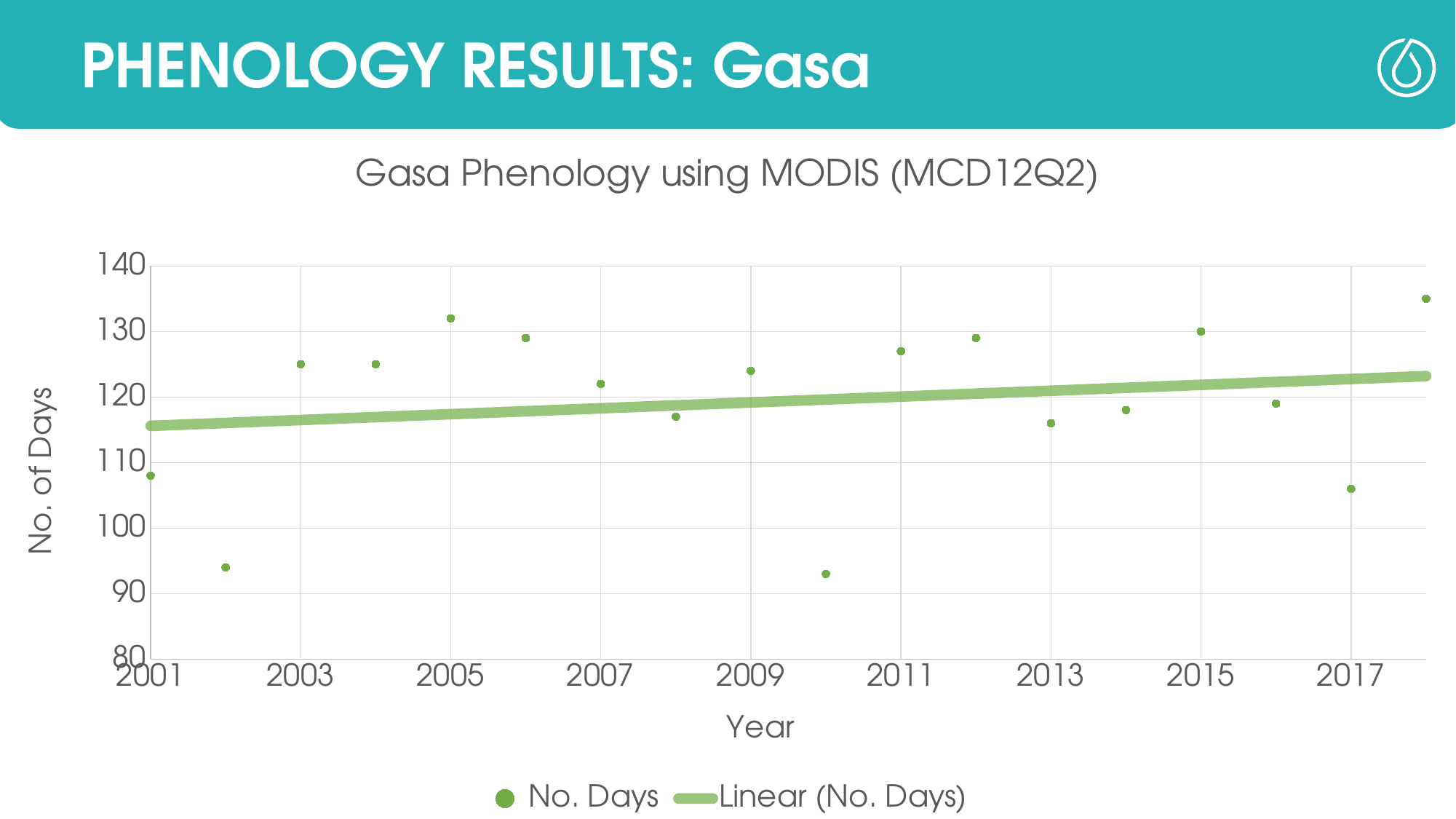

PHENOLOGY RESULTS: Gasa

### Chart: Gasa Phenology using MODIS (MCD12Q2)

| Category |  |
|---|---|